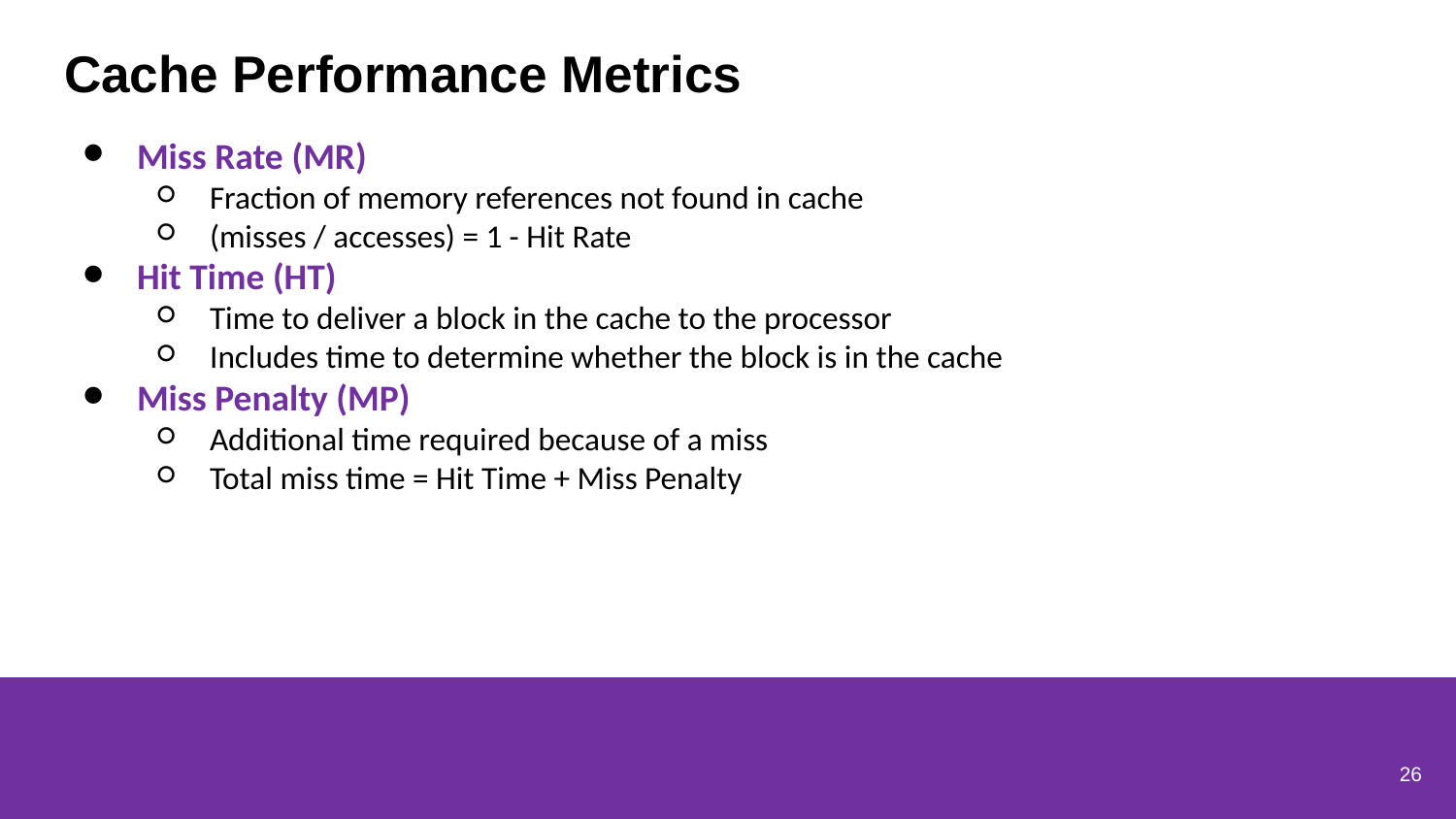

# Cache Performance Metrics
Miss Rate (MR)
Fraction of memory references not found in cache
(misses / accesses) = 1 - Hit Rate
Hit Time (HT)
Time to deliver a block in the cache to the processor
Includes time to determine whether the block is in the cache
Miss Penalty (MP)
Additional time required because of a miss
Total miss time = Hit Time + Miss Penalty

26